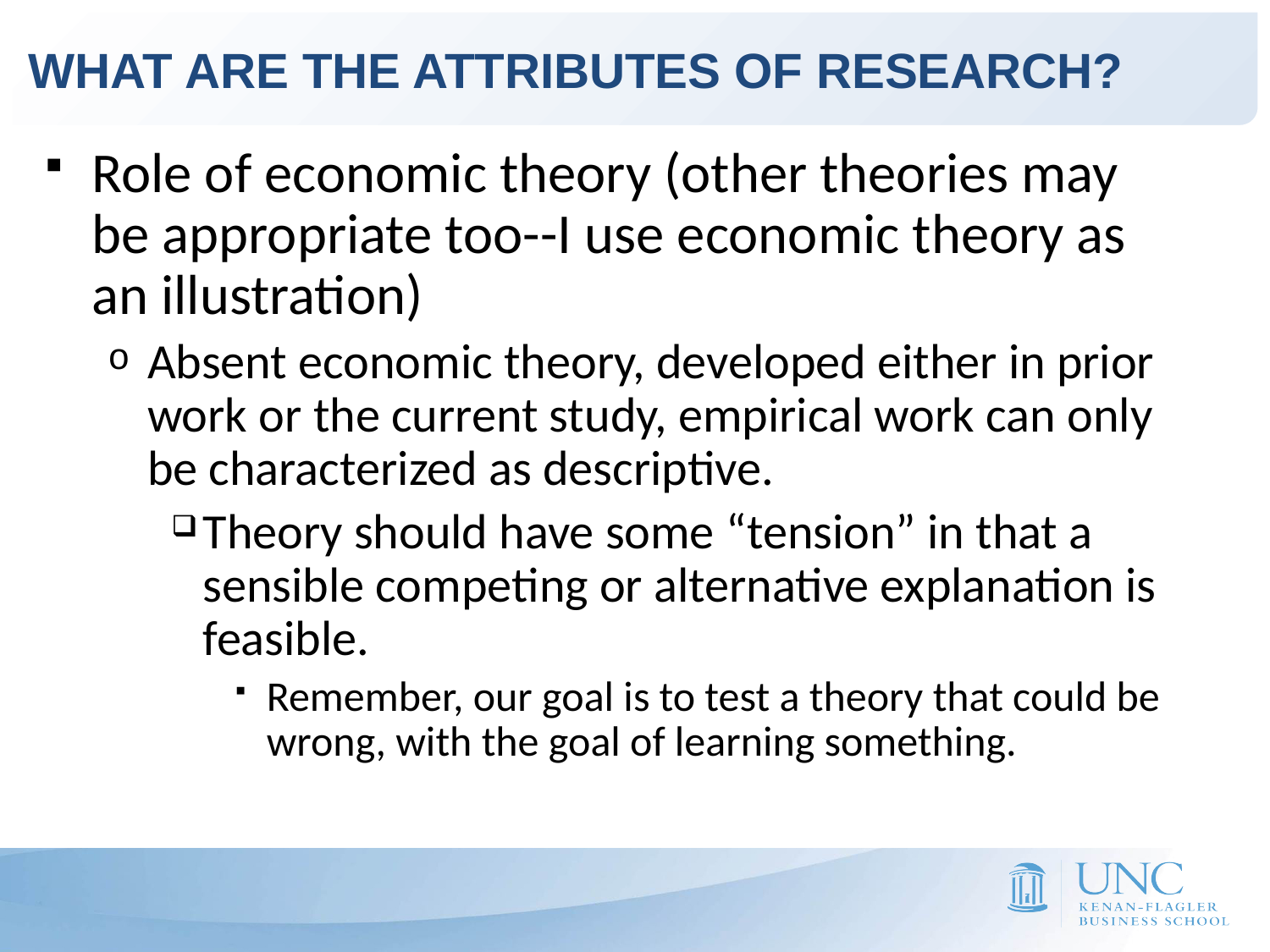

WHAT ARE THE ATTRIBUTES OF RESEARCH?
Role of economic theory (other theories may be appropriate too--I use economic theory as an illustration)
Absent economic theory, developed either in prior work or the current study, empirical work can only be characterized as descriptive.
Theory should have some “tension” in that a sensible competing or alternative explanation is feasible.
Remember, our goal is to test a theory that could be wrong, with the goal of learning something.